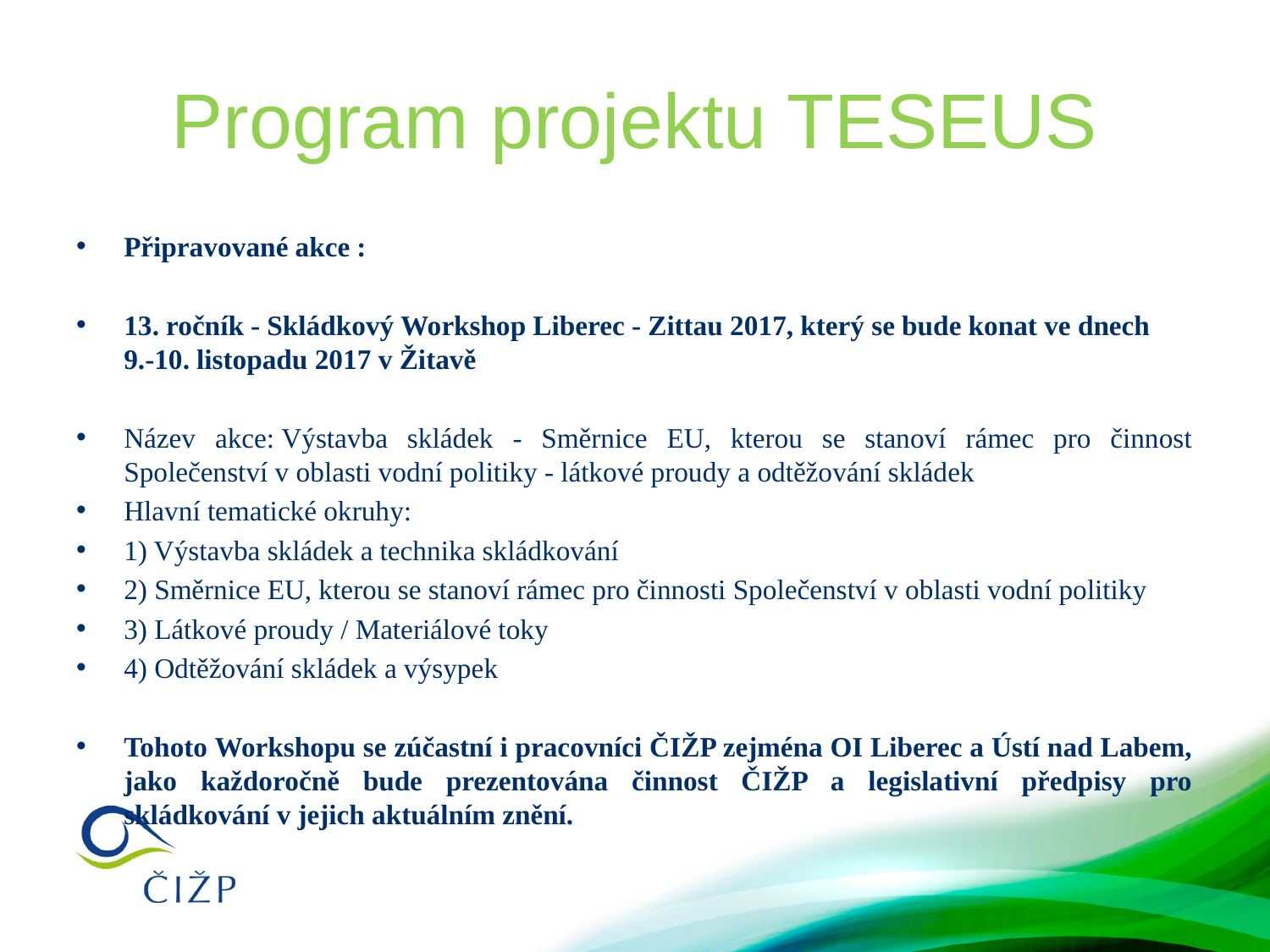

# Program projektu TESEUS
Připravované akce :

13. ročník - Skládkový Workshop Liberec - Zittau 2017, který se bude konat ve dnech  9.-10. listopadu 2017 v Žitavě

Název akce: Výstavba skládek - Směrnice EU, kterou se stanoví rámec pro činnost Společenství v oblasti vodní politiky - látkové proudy a odtěžování skládek
Hlavní tematické okruhy:
1) Výstavba skládek a technika skládkování
2) Směrnice EU, kterou se stanoví rámec pro činnosti Společenství v oblasti vodní politiky
3) Látkové proudy / Materiálové toky
4) Odtěžování skládek a výsypek

Tohoto Workshopu se zúčastní i pracovníci ČIŽP zejména OI Liberec a Ústí nad Labem, jako každoročně bude prezentována činnost ČIŽP a legislativní předpisy pro skládkování v jejich aktuálním znění.